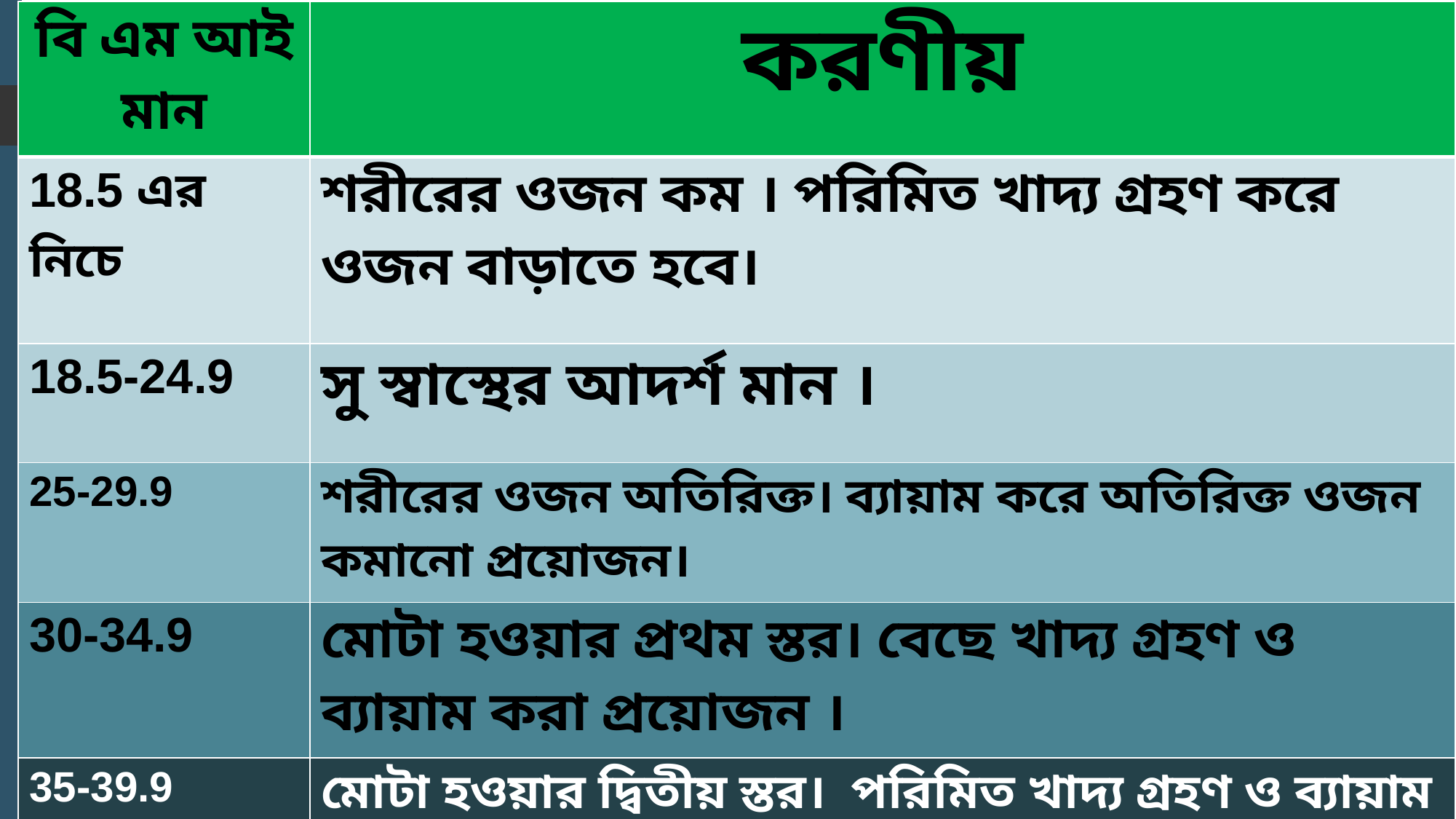

| বি এম আই মান | করণীয় |
| --- | --- |
| 18.5 এর নিচে | শরীরের ওজন কম । পরিমিত খাদ্য গ্রহণ করে ওজন বাড়াতে হবে। |
| 18.5-24.9 | সু স্বাস্থের আদর্শ মান । |
| 25-29.9 | শরীরের ওজন অতিরিক্ত। ব্যায়াম করে অতিরিক্ত ওজন কমানো প্রয়োজন। |
| 30-34.9 | মোটা হওয়ার প্রথম স্তর। বেছে খাদ্য গ্রহণ ও ব্যায়াম করা প্রয়োজন । |
| 35-39.9 | মোটা হওয়ার দ্বিতীয় স্তর। পরিমিত খাদ্য গ্রহণ ও ব্যায়াম করা প্রয়োজন । |
| 40 এর উপরে | অতিরিক্ত মোটাত্ব । মৃত্যু ঝুঁকির আশঙ্কা। ডাক্তারের পরামর্শের প্রয়োজন। |